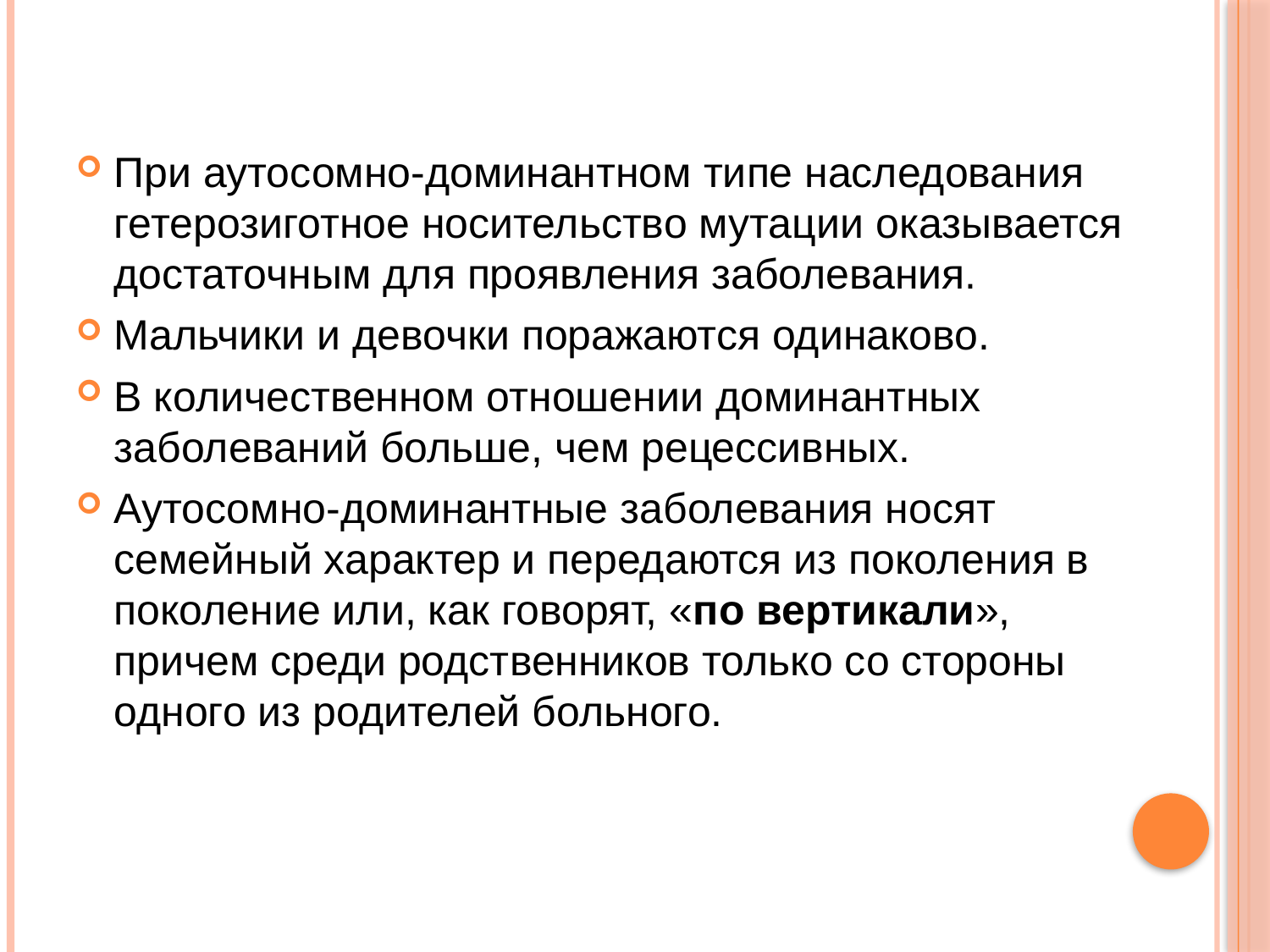

При аутосомно-доминантном типе наследования гетерозиготное носительство мутации оказывается достаточным для проявления заболевания.
Мальчики и девочки поражаются одинаково.
В количественном отношении доминантных заболеваний больше, чем рецессивных.
Аутосомно-доминантные заболевания носят семейный характер и передаются из поколения в поколение или, как говорят, «по вертикали», причем среди родственников только со стороны одного из родителей больного.